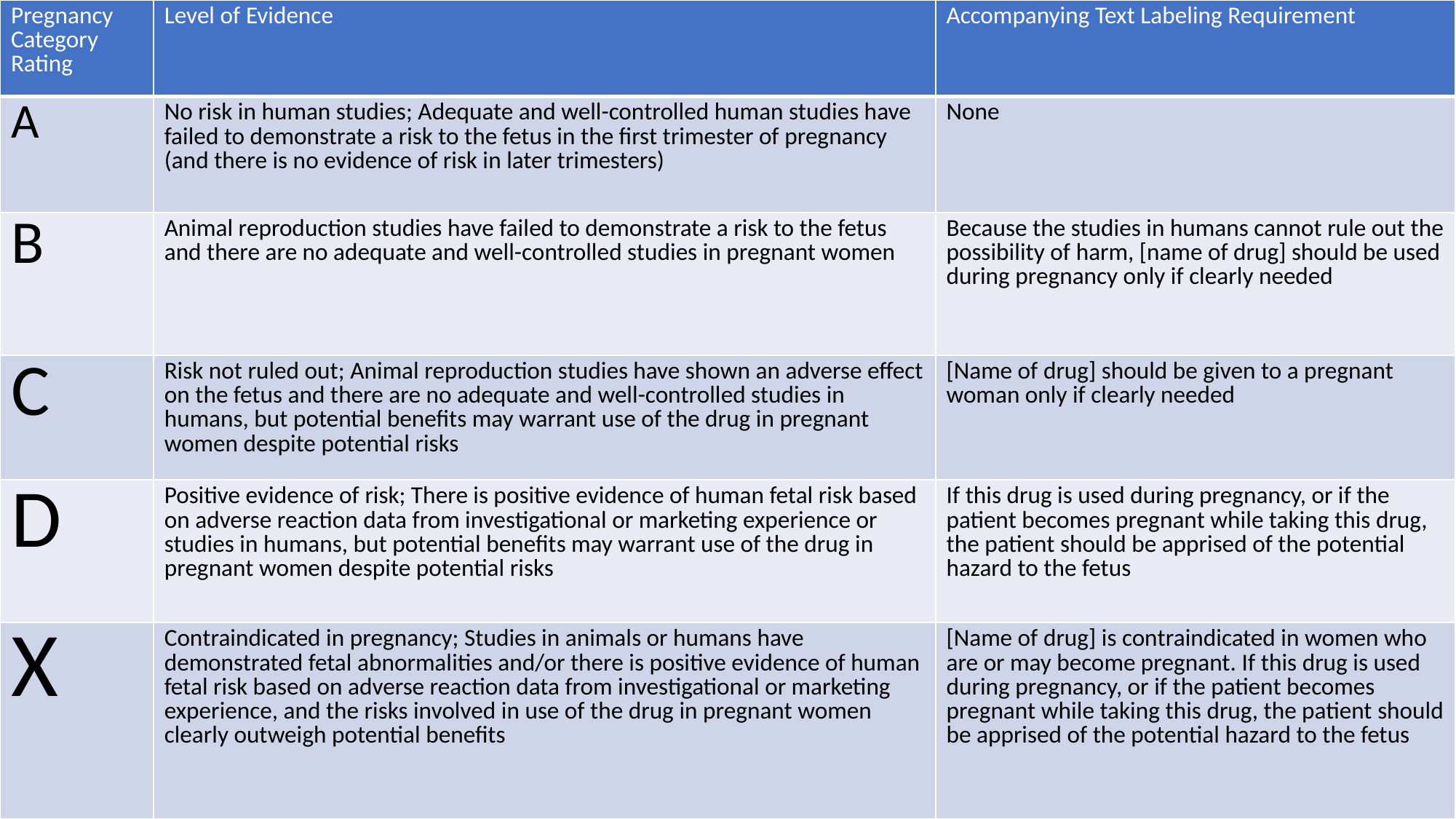

| Pregnancy Category Rating | Level of Evidence | Accompanying Text Labeling Requirement |
| --- | --- | --- |
| A | No risk in human studies; Adequate and well-controlled human studies have failed to demonstrate a risk to the fetus in the first trimester of pregnancy (and there is no evidence of risk in later trimesters) | None |
| B | Animal reproduction studies have failed to demonstrate a risk to the fetus and there are no adequate and well-controlled studies in pregnant women | Because the studies in humans cannot rule out the possibility of harm, [name of drug] should be used during pregnancy only if clearly needed |
| C | Risk not ruled out; Animal reproduction studies have shown an adverse effect on the fetus and there are no adequate and well-controlled studies in humans, but potential benefits may warrant use of the drug in pregnant women despite potential risks | [Name of drug] should be given to a pregnant woman only if clearly needed |
| D | Positive evidence of risk; There is positive evidence of human fetal risk based on adverse reaction data from investigational or marketing experience or studies in humans, but potential benefits may warrant use of the drug in pregnant women despite potential risks | If this drug is used during pregnancy, or if the patient becomes pregnant while taking this drug, the patient should be apprised of the potential hazard to the fetus |
| X | Contraindicated in pregnancy; Studies in animals or humans have demonstrated fetal abnormalities and/or there is positive evidence of human fetal risk based on adverse reaction data from investigational or marketing experience, and the risks involved in use of the drug in pregnant women clearly outweigh potential benefits | [Name of drug] is contraindicated in women who are or may become pregnant. If this drug is used during pregnancy, or if the patient becomes pregnant while taking this drug, the patient should be apprised of the potential hazard to the fetus |
#